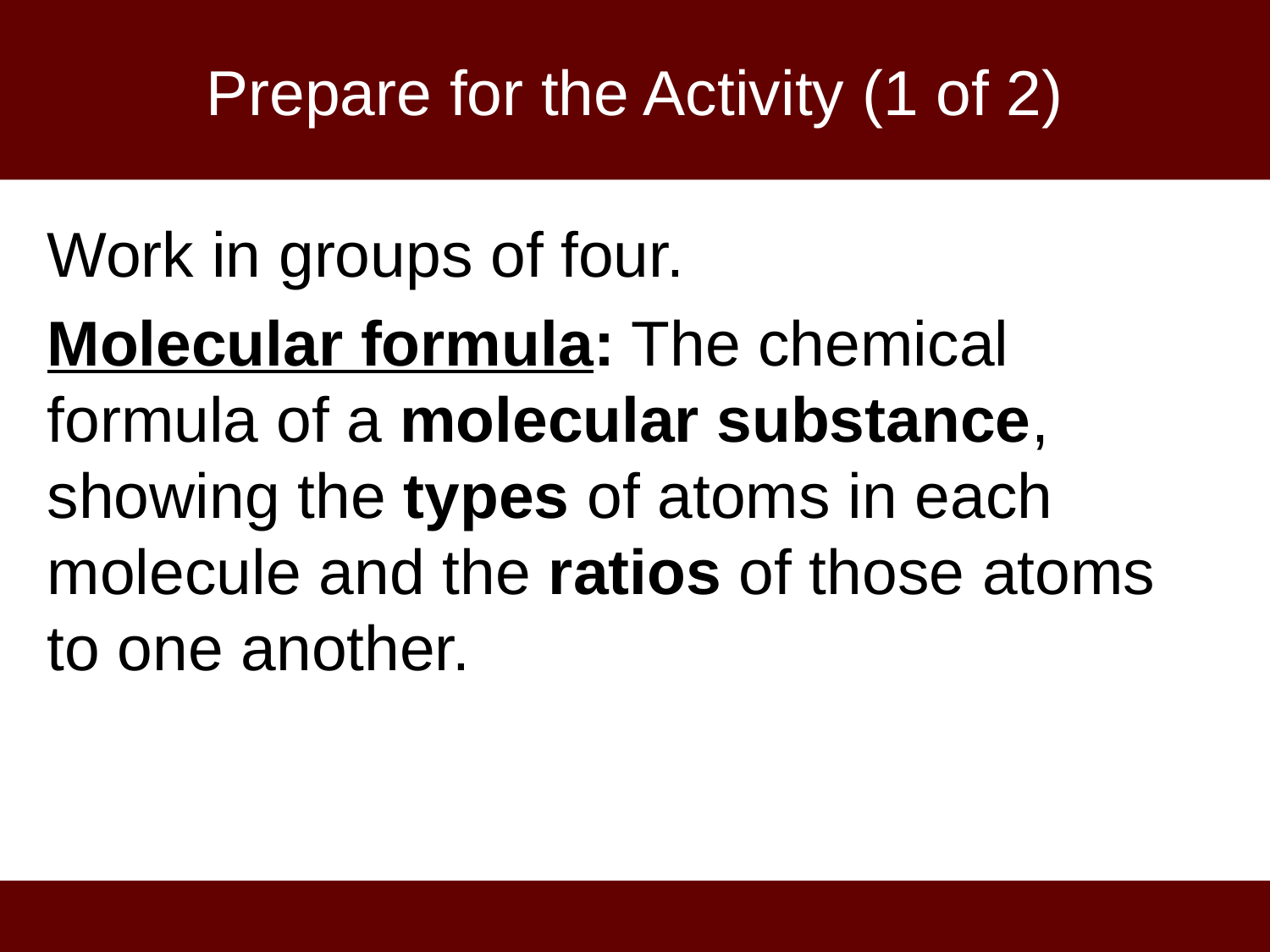

# Prepare for the Activity (1 of 2)
Work in groups of four.
Molecular formula: The chemical formula of a molecular substance, showing the types of atoms in each molecule and the ratios of those atoms to one another.